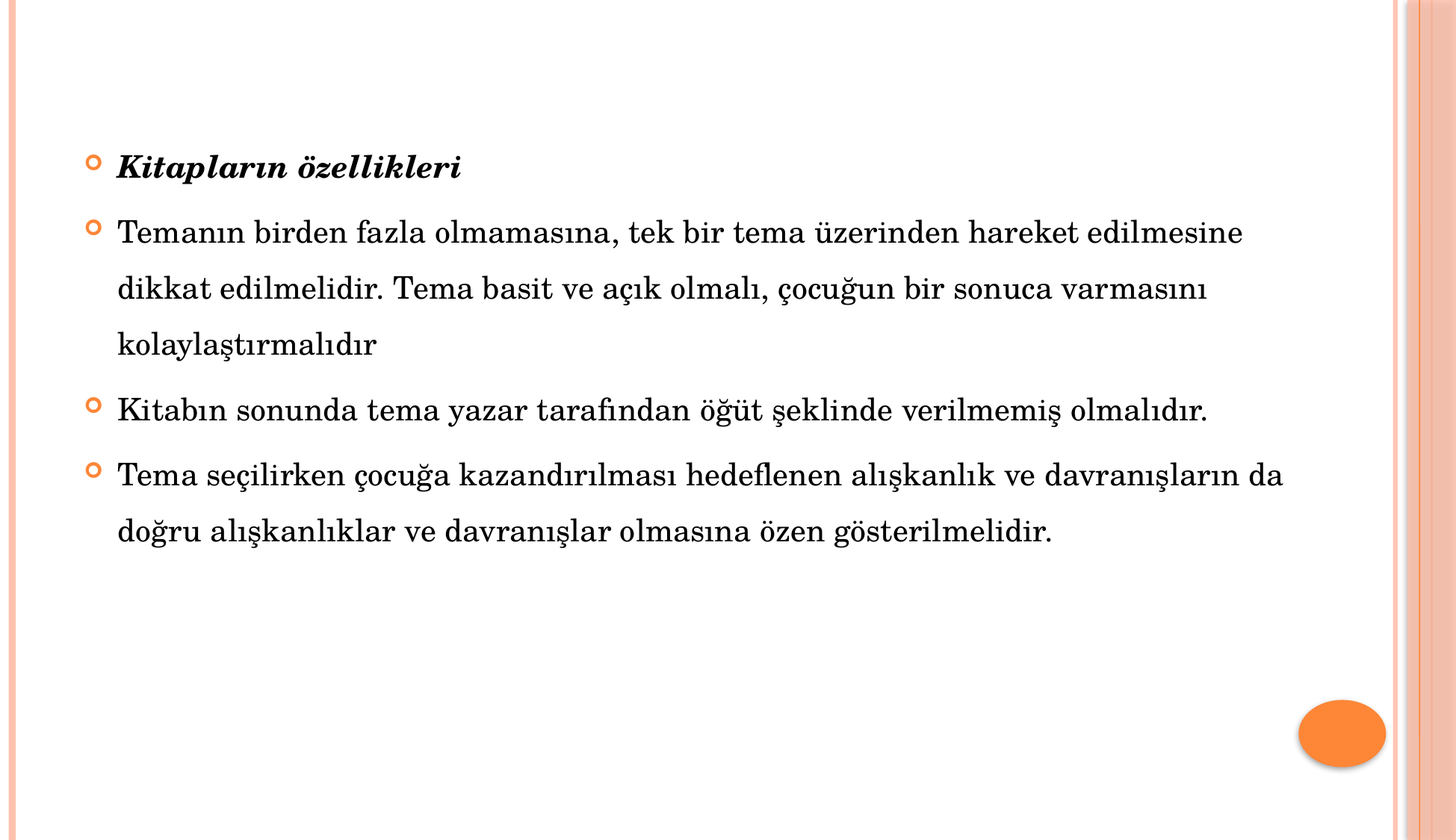

Kitapların özellikleri
Temanın birden fazla olmamasına, tek bir tema üzerinden hareket edilmesine dikkat edilmelidir. Tema basit ve açık olmalı, çocuğun bir sonuca varmasını kolaylaştırmalıdır
Kitabın sonunda tema yazar tarafından öğüt şeklinde verilmemiş olmalıdır.
Tema seçilirken çocuğa kazandırılması hedeflenen alışkanlık ve davranışların da doğru alışkanlıklar ve davranışlar olmasına özen gösterilmelidir.